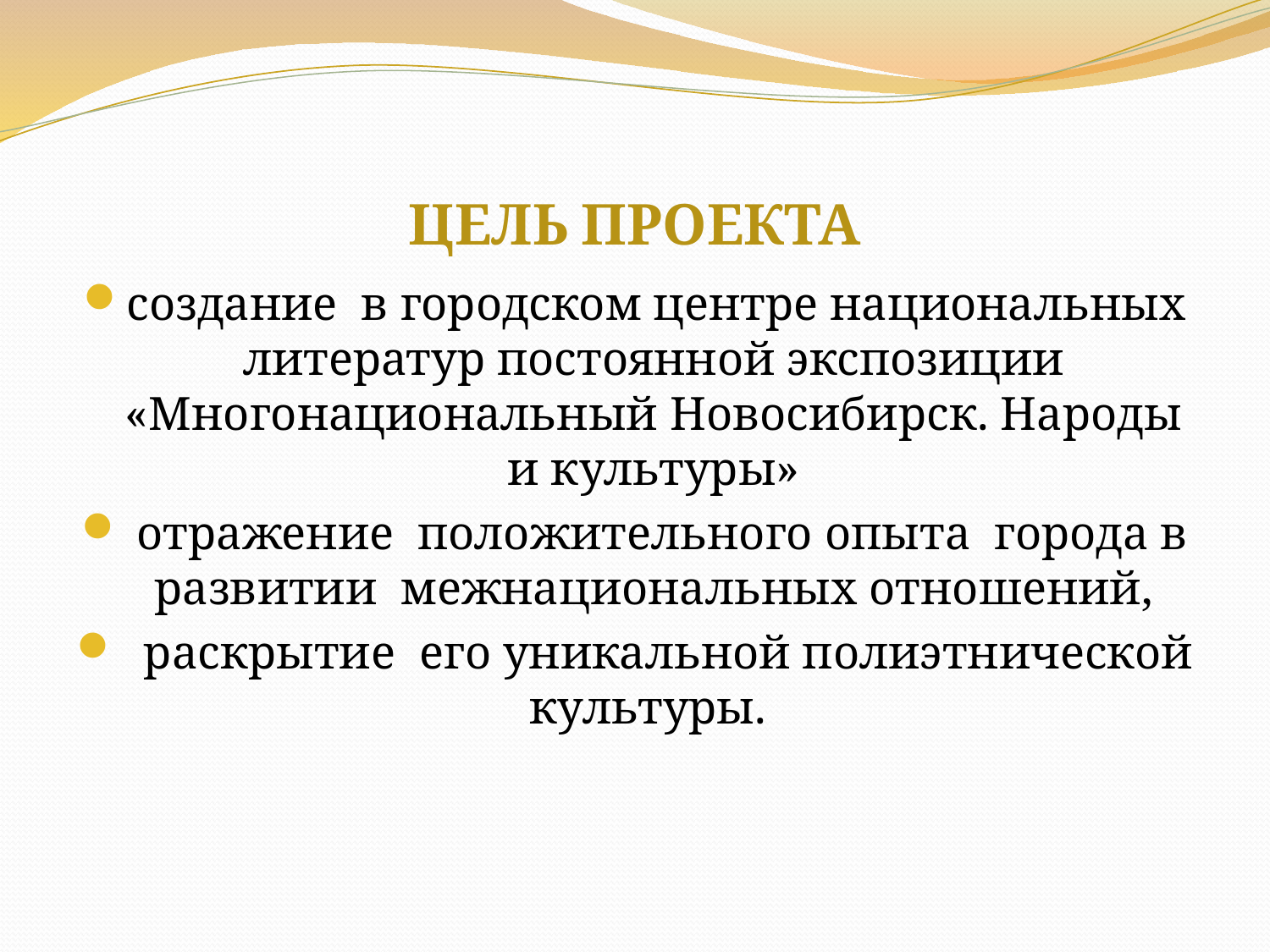

# ЦЕЛЬ ПРОЕКТА
создание  в городском центре национальных литератур постоянной экспозиции «Многонациональный Новосибирск. Народы и культуры»
 отражение  положительного опыта  города в развитии  межнациональных отношений,
  раскрытие  его уникальной полиэтнической культуры.